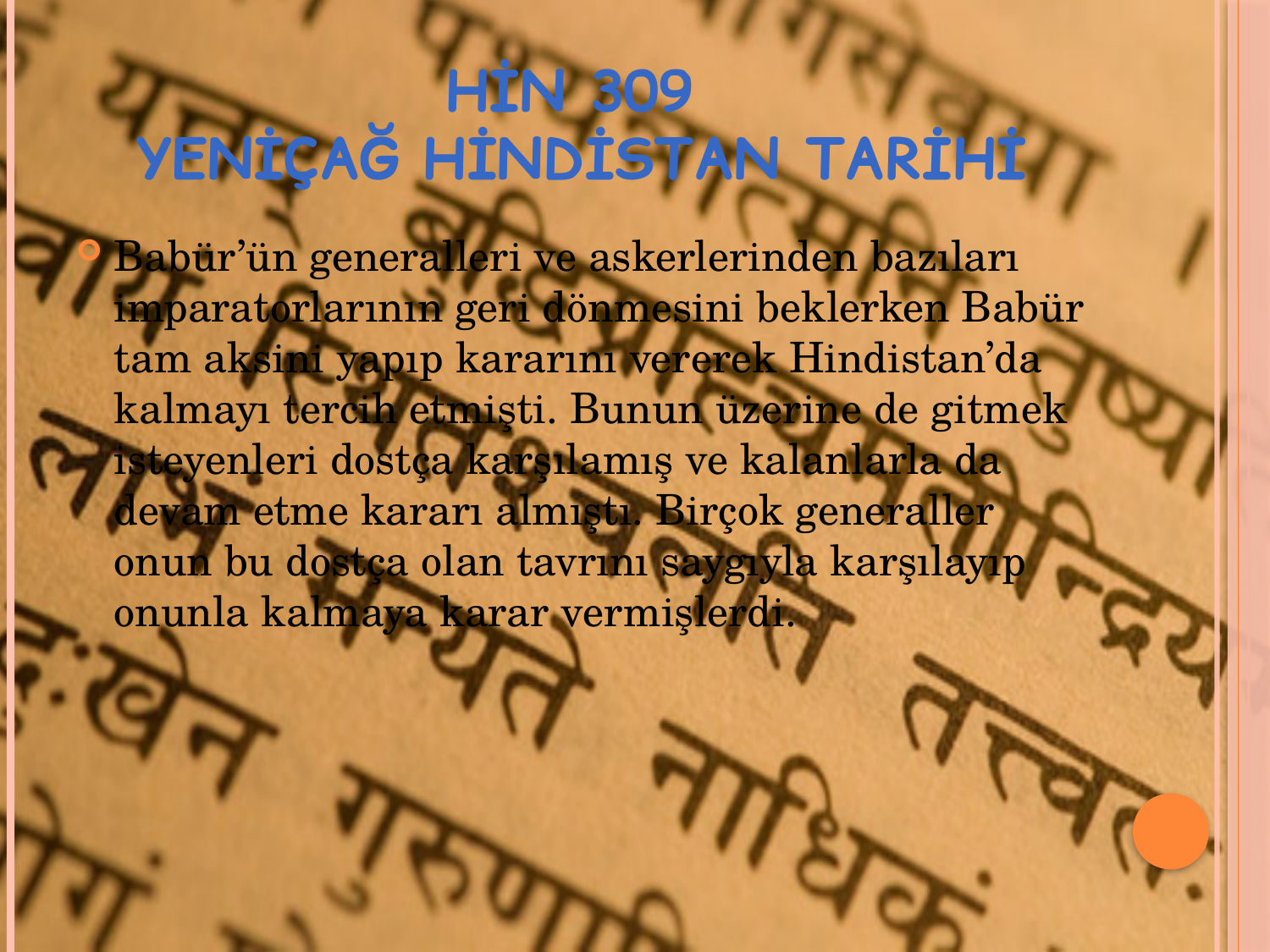

# HİN 309 YENİÇAĞ HİNDİSTAN TARİHİ
Babür’ün generalleri ve askerlerinden bazıları imparatorlarının geri dönmesini beklerken Babür tam aksini yapıp kararını vererek Hindistan’da kalmayı tercih etmişti. Bunun üzerine de gitmek isteyenleri dostça karşılamış ve kalanlarla da devam etme kararı almıştı. Birçok generaller onun bu dostça olan tavrını saygıyla karşılayıp onunla kalmaya karar vermişlerdi.